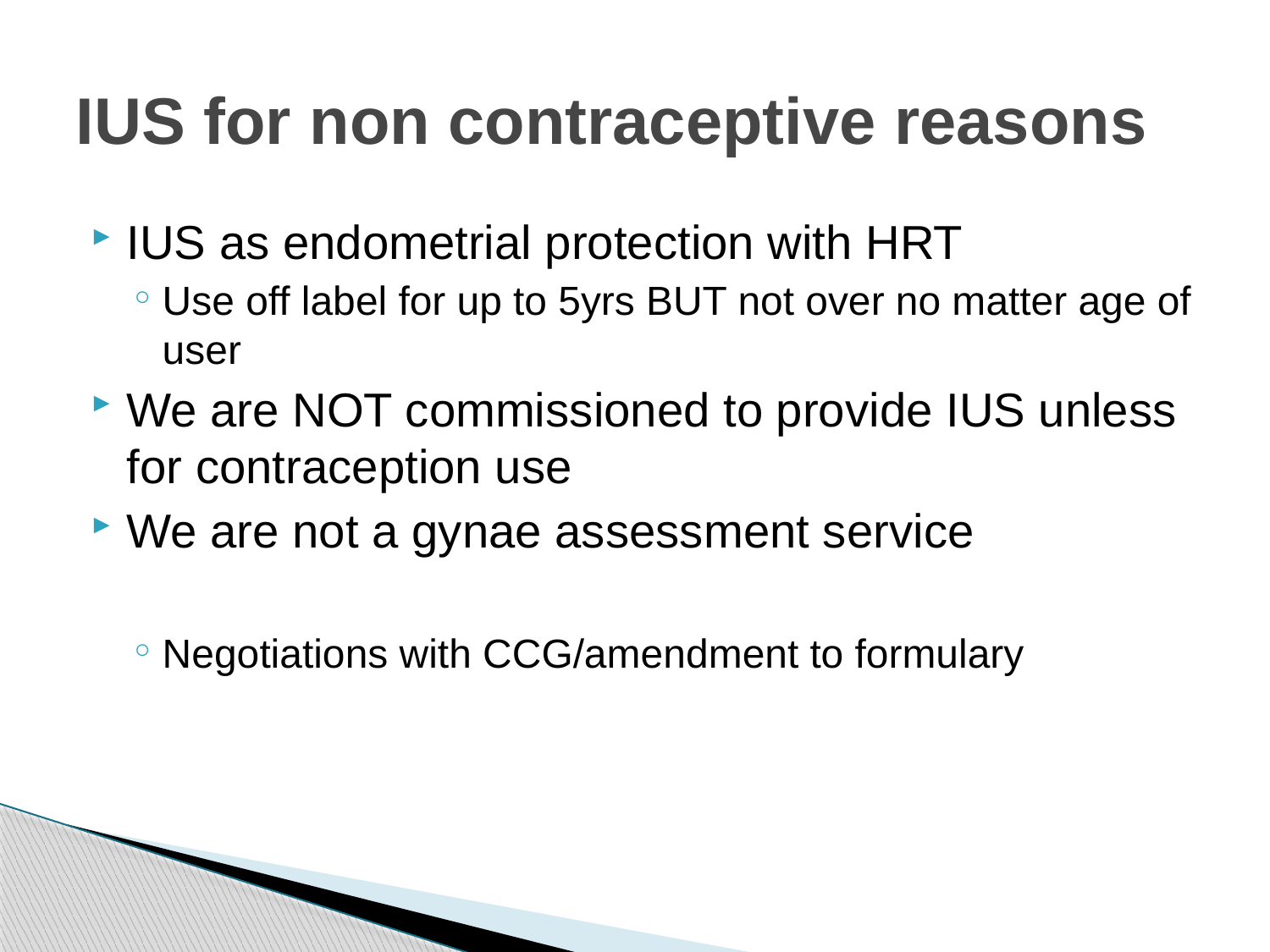

# IUS for non contraceptive reasons
IUS as endometrial protection with HRT
Use off label for up to 5yrs BUT not over no matter age of user
We are NOT commissioned to provide IUS unless for contraception use
We are not a gynae assessment service

Negotiations with CCG/amendment to formulary